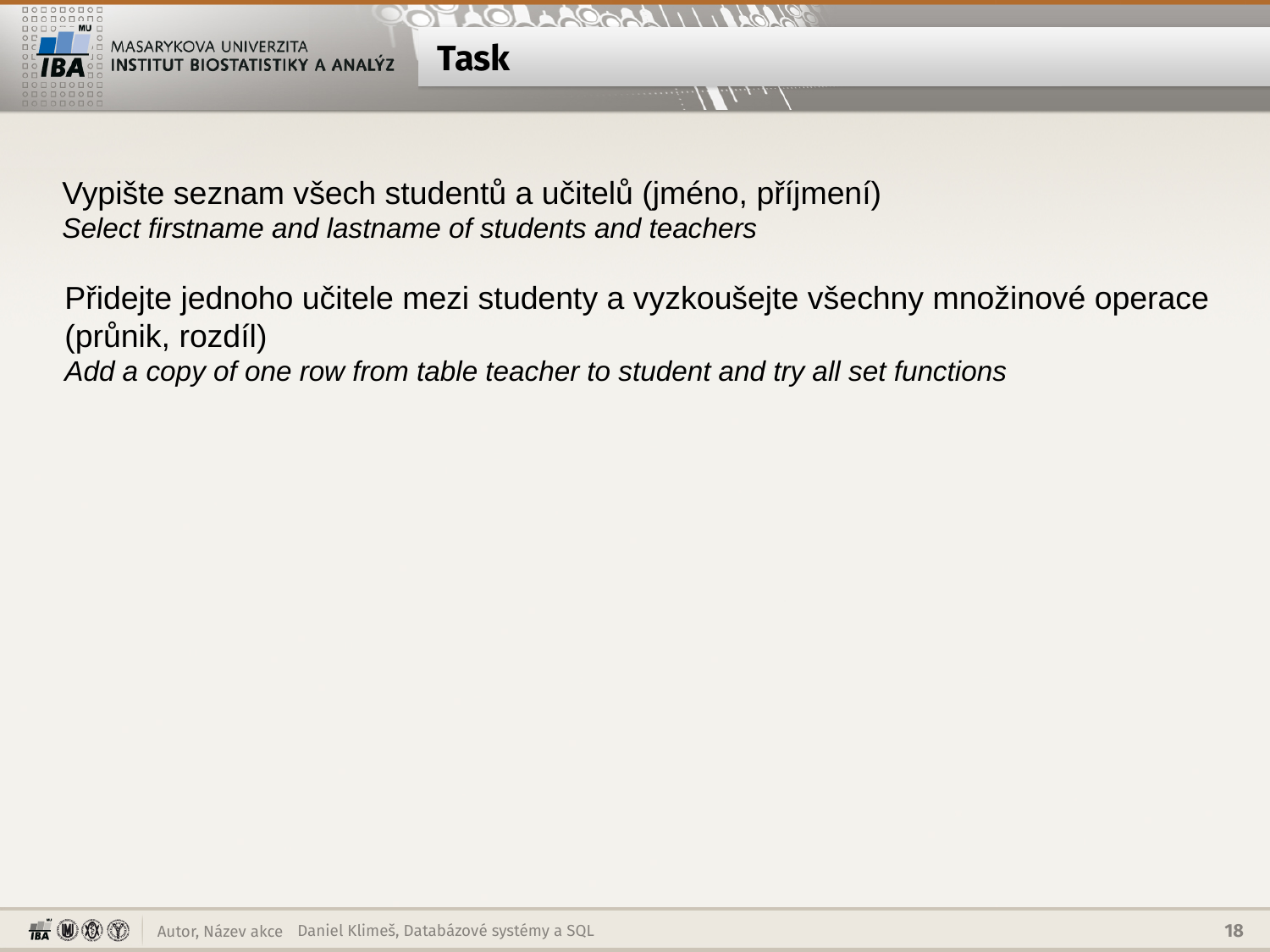

# Task
Vypište seznam všech studentů a učitelů (jméno, příjmení)
Select firstname and lastname of students and teachers
Přidejte jednoho učitele mezi studenty a vyzkoušejte všechny množinové operace
(průnik, rozdíl)
Add a copy of one row from table teacher to student and try all set functions
Daniel Klimeš, Databázové systémy a SQL
18